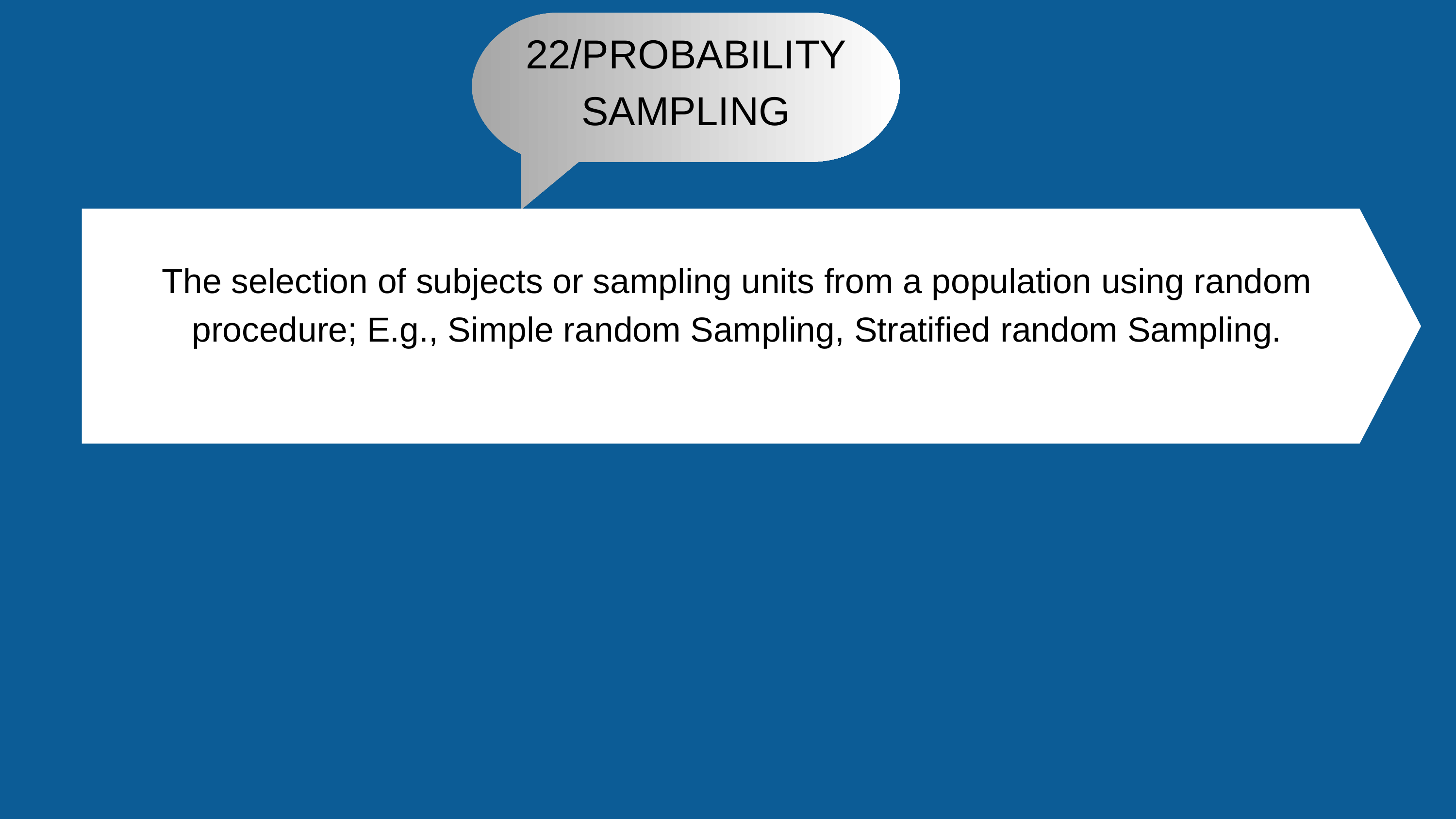

22/PROBABILITY SAMPLING

The selection of subjects or sampling units from a population using random procedure; E.g., Simple random Sampling, Stratified random Sampling.